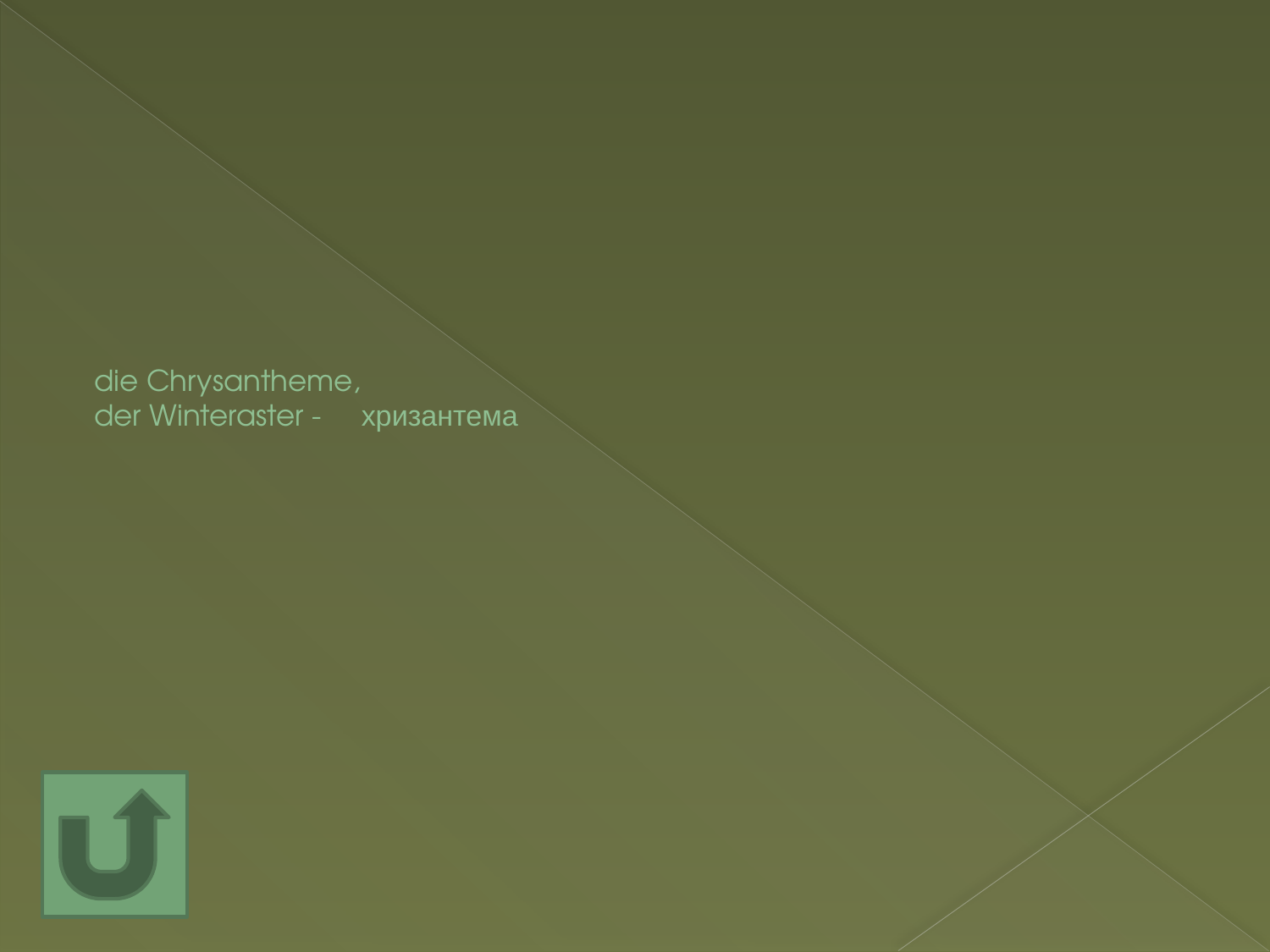

# die Chrysantheme, der Winteraster -     хризантема